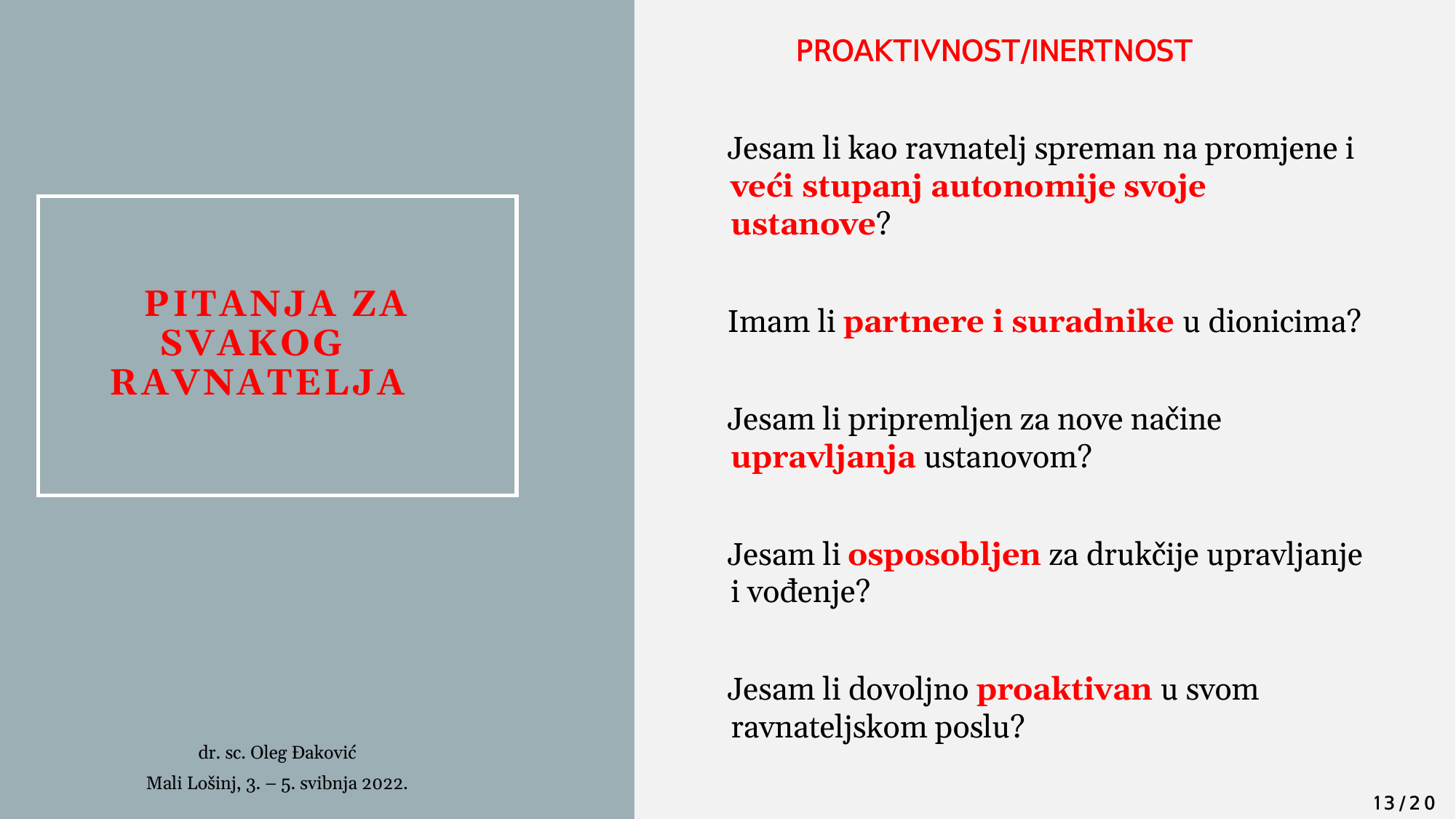

PROAKTIVNOST/INERTNOST

   Jesam li kao ravnatelj spreman na promjene i veći stupanj autonomije svoje ustanove?

   Imam li partnere i suradnike u dionicima?

   Jesam li pripremljen za nove načine upravljanja ustanovom?

   Jesam li osposobljen za drukčije upravljanje i vođenje?

   Jesam li dovoljno proaktivan u svom ravnateljskom poslu?

# Pitanja za svakog     ravnatelja
dr. sc. Oleg Đaković
Mali Lošinj, 3. – 5. svibnja 2022.
13/20